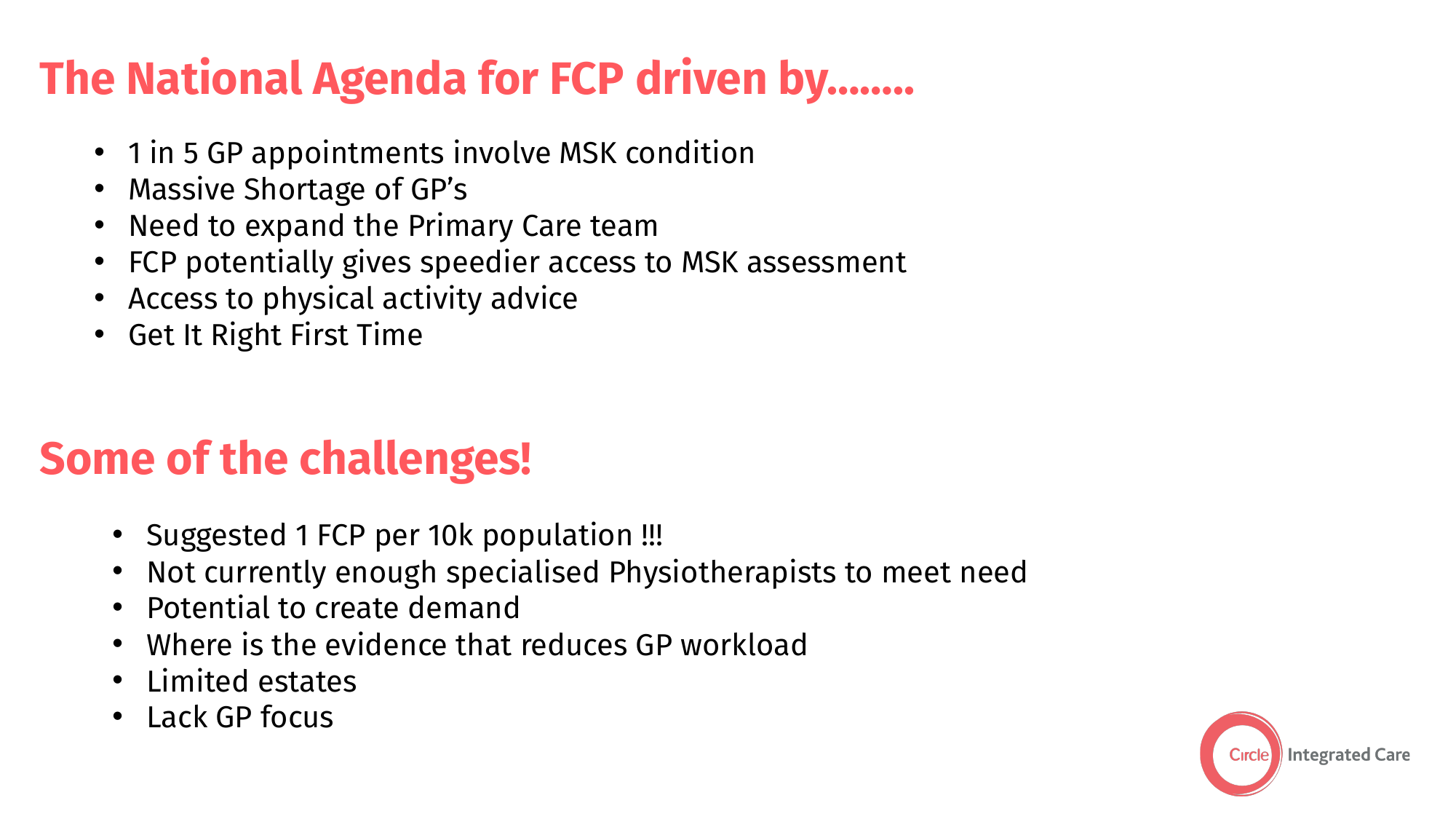

# The National Agenda for FCP driven by……..
1 in 5 GP appointments involve MSK condition
Massive Shortage of GP’s
Need to expand the Primary Care team
FCP potentially gives speedier access to MSK assessment
Access to physical activity advice
Get It Right First Time
Some of the challenges!
Suggested 1 FCP per 10k population !!!
Not currently enough specialised Physiotherapists to meet need
Potential to create demand
Where is the evidence that reduces GP workload
Limited estates
Lack GP focus